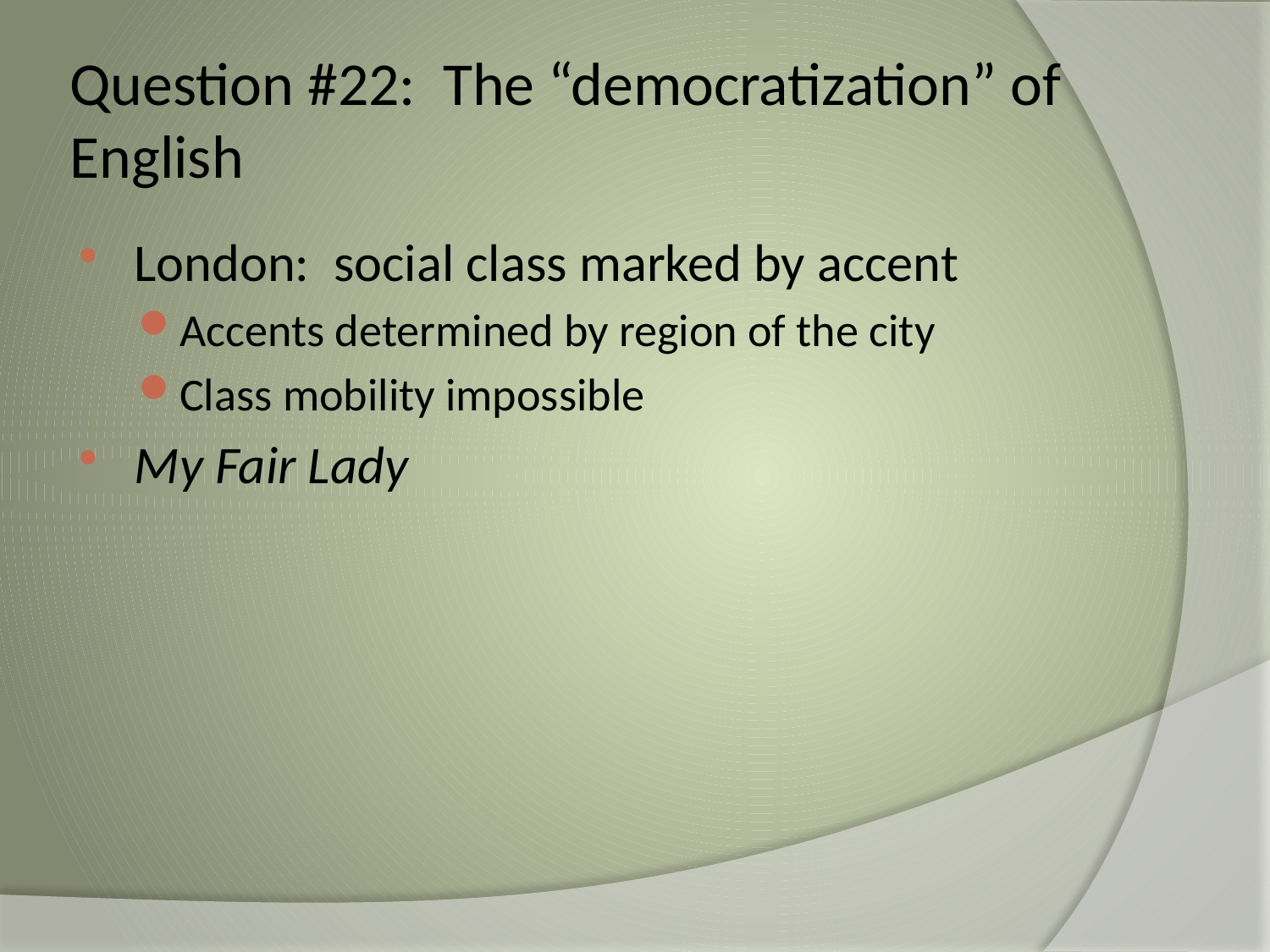

# Question #22:  The “democratization” of English
London:  social class marked by accent
Accents determined by region of the city
Class mobility impossible
My Fair Lady